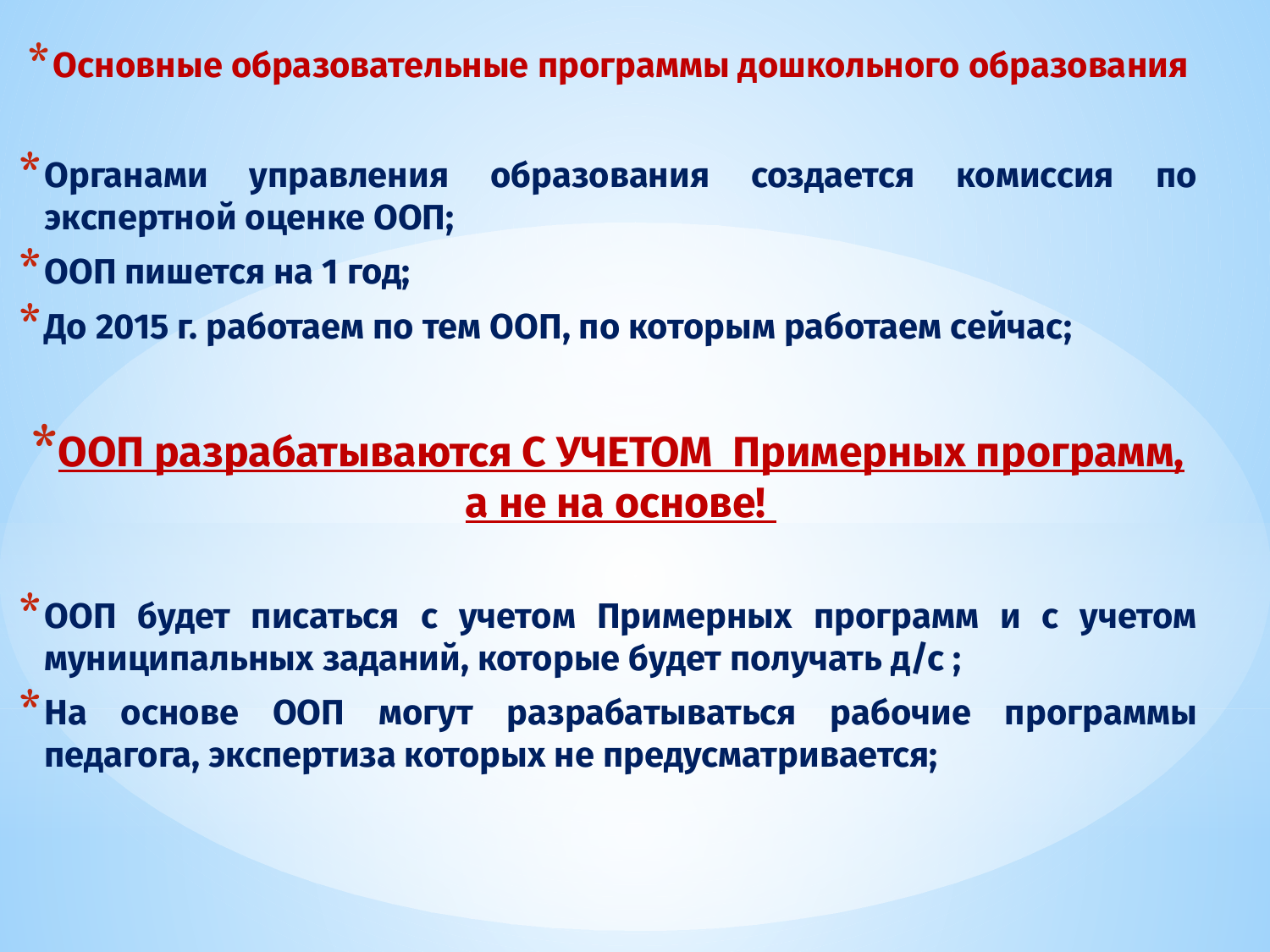

Основные образовательные программы дошкольного образования

Органами управления образования создается комиссия по экспертной оценке ООП;
ООП пишется на 1 год;
До 2015 г. работаем по тем ООП, по которым работаем сейчас;

ООП разрабатываются С УЧЕТОМ  Примерных программ, а не на основе!

ООП будет писаться с учетом Примерных программ и с учетом муниципальных заданий, которые будет получать д/с ;
На основе ООП могут разрабатываться рабочие программы педагога, экспертиза которых не предусматривается;